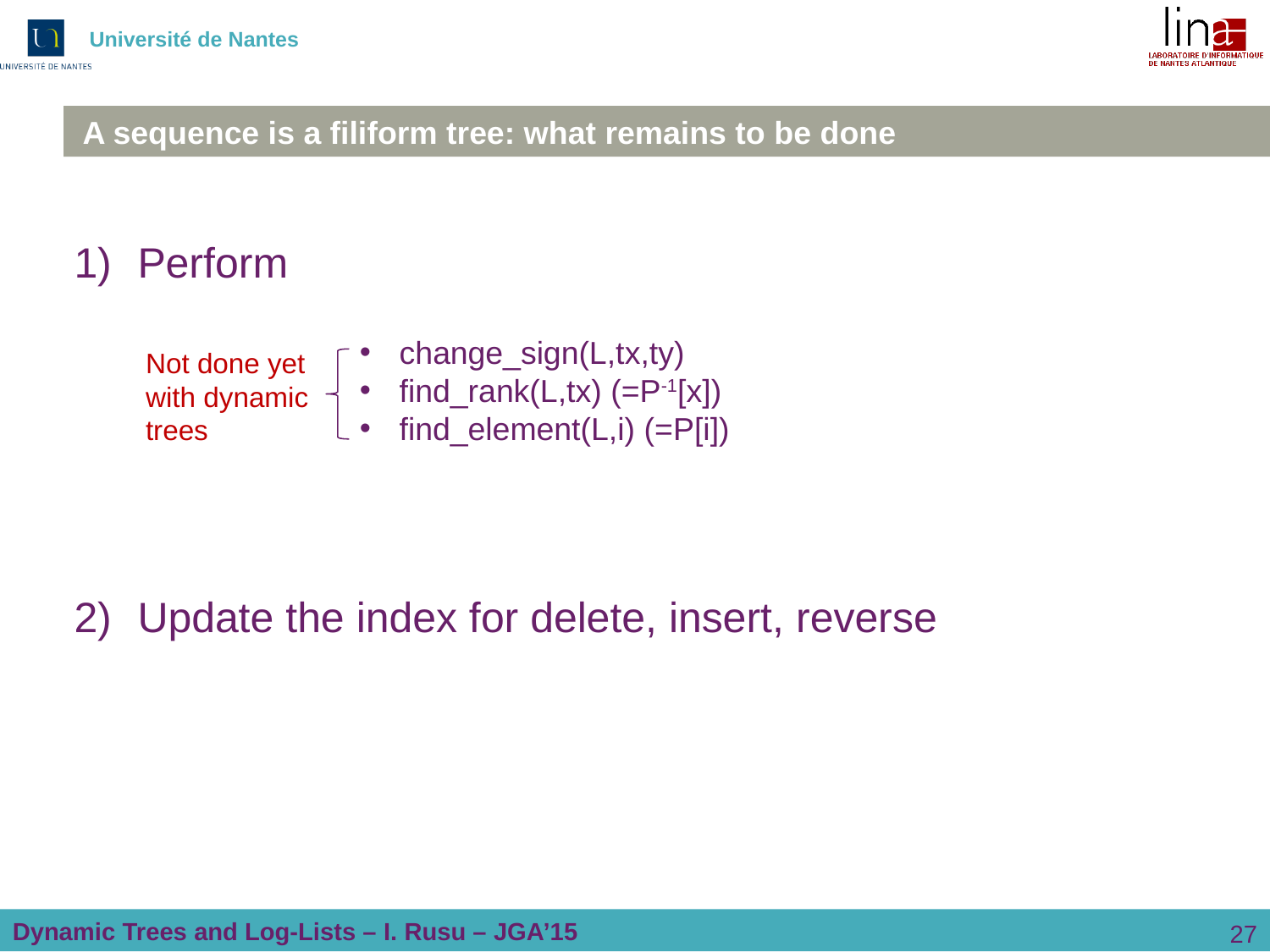

# A sequence is a filiform tree: what remains to be done

Perform

Update the index for delete, insert, reverse
change_sign(L,tx,ty)
find_rank(L,tx) (=P-1[x])
find_element(L,i) (=P[i])
Not done yet
with dynamic
trees